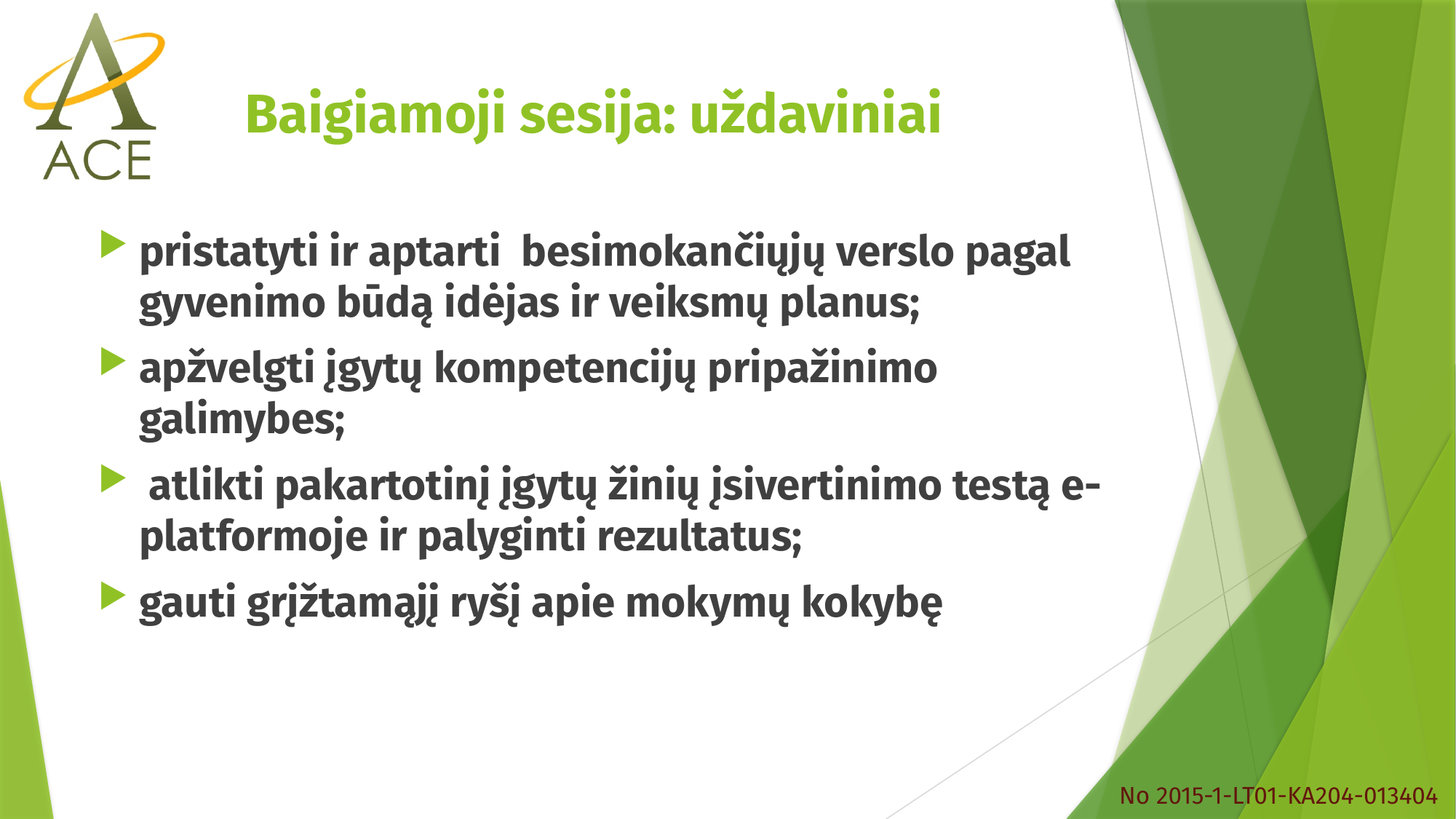

# Baigiamoji sesija: uždaviniai
pristatyti ir aptarti  besimokančiųjų verslo pagal gyvenimo būdą idėjas ir veiksmų planus;
apžvelgti įgytų kompetencijų pripažinimo  galimybes;
 atlikti pakartotinį įgytų žinių įsivertinimo testą e-platformoje ir palyginti rezultatus;
gauti grįžtamąjį ryšį apie mokymų kokybę